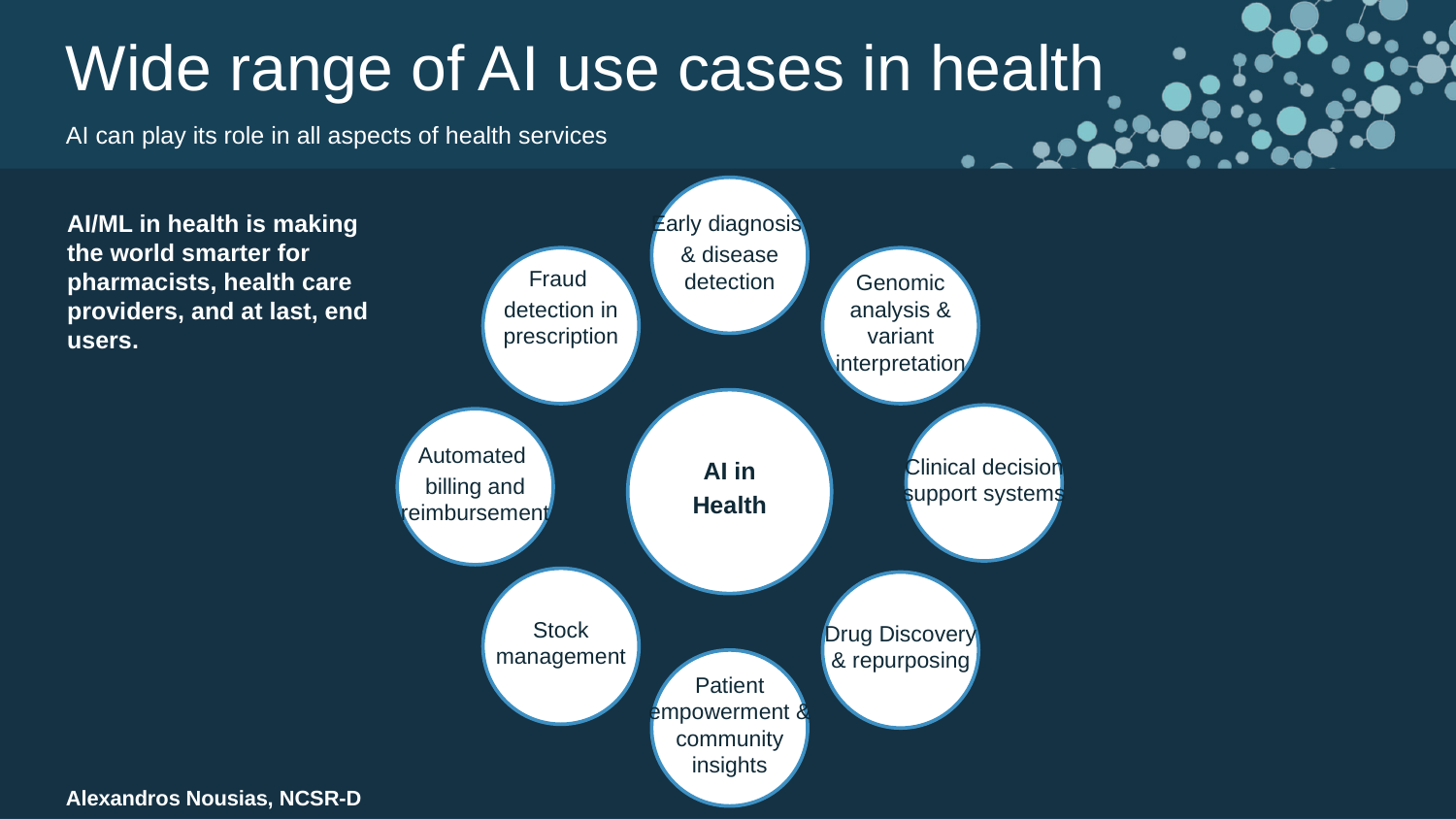

Wide range of AI use cases in health
AI can play its role in all aspects of health services

Early diagnosis
& disease detection
AI/ML in health is making the world smarter for pharmacists, health care providers, and at last, end users.

Fraud
detection in prescription

Genomic analysis & variant interpretation

AI in
Health

Clinical decision support systems

Automated
billing and reimbursement

Stock management

Drug Discovery & repurposing

Patient empowerment & community insights